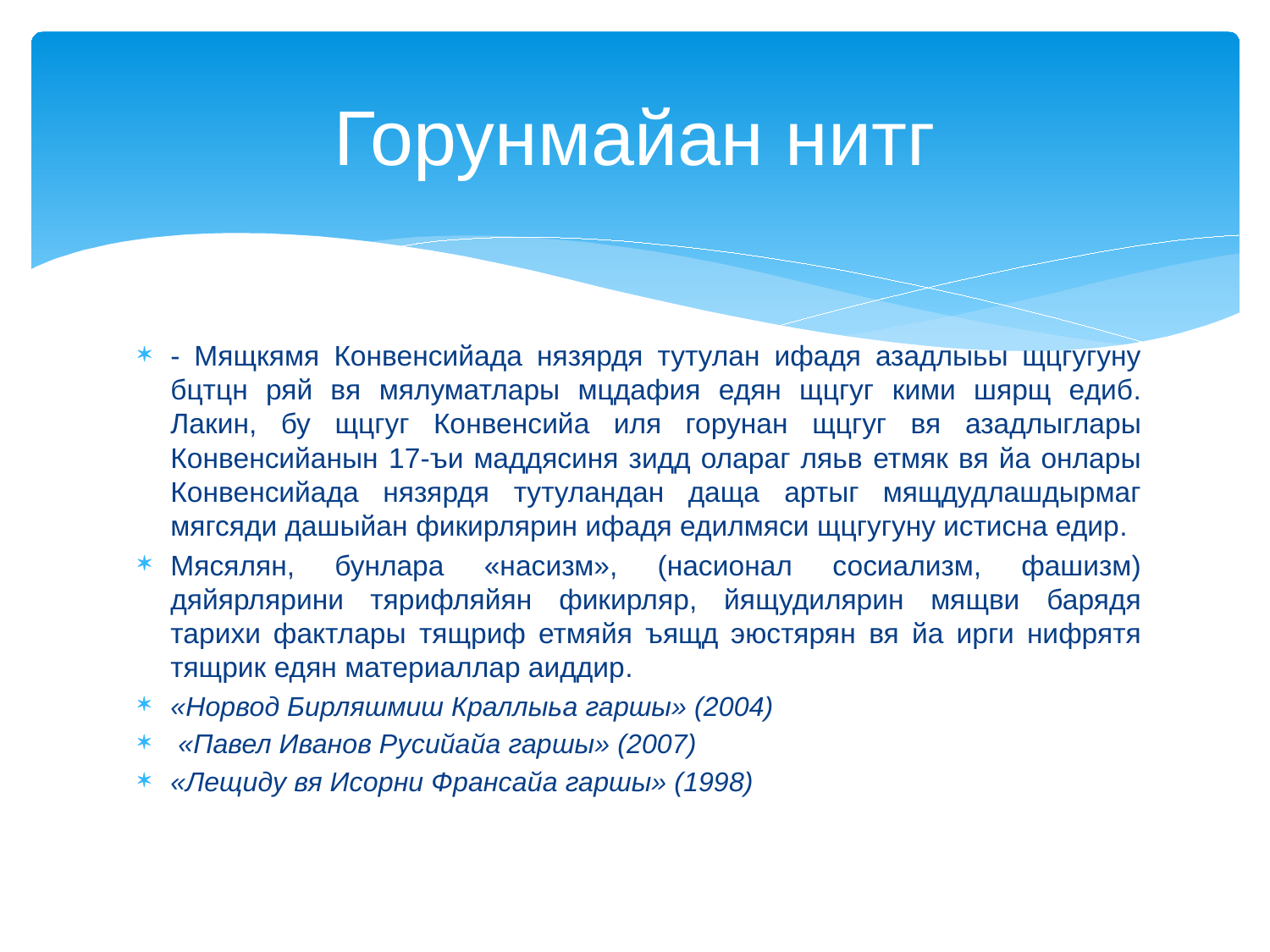

# Горунмайан нитг
- Мящкямя Конвенсийада нязярдя тутулан ифадя азадлыьы щцгугуну бцтцн ряй вя мялуматлары мцдафия едян щцгуг кими шярщ едиб. Лакин, бу щцгуг Конвенсийа иля горунан щцгуг вя азадлыглары Конвенсийанын 17-ъи маддясиня зидд олараг ляьв етмяк вя йа онлары Конвенсийада нязярдя тутуландан даща артыг мящдудлашдырмаг мягсяди дашыйан фикирлярин ифадя едилмяси щцгугуну истисна едир.
Мясялян, бунлара «насизм», (насионал сосиализм, фашизм) дяйярлярини тярифляйян фикирляр, йящудилярин мящви барядя тарихи фактлары тящриф етмяйя ъящд эюстярян вя йа ирги нифрятя тящрик едян материаллар аиддир.
«Норвод Бирляшмиш Краллыьа гаршы» (2004)
 «Павел Иванов Русийайа гаршы» (2007)
«Лещиду вя Исорни Франсайа гаршы» (1998)